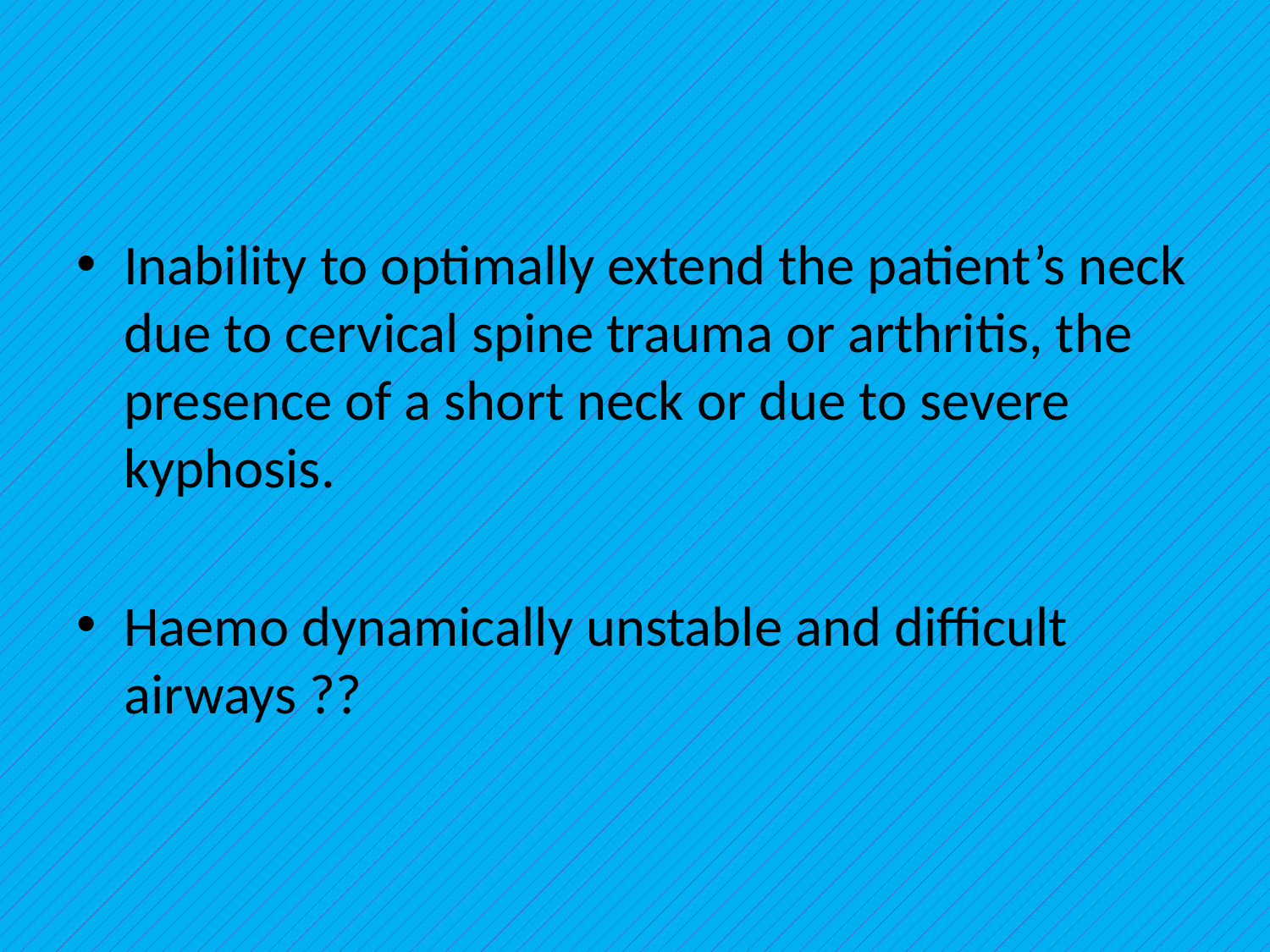

#
Inability to optimally extend the patient’s neck due to cervical spine trauma or arthritis, the presence of a short neck or due to severe kyphosis.

Haemo dynamically unstable and difficult airways ??